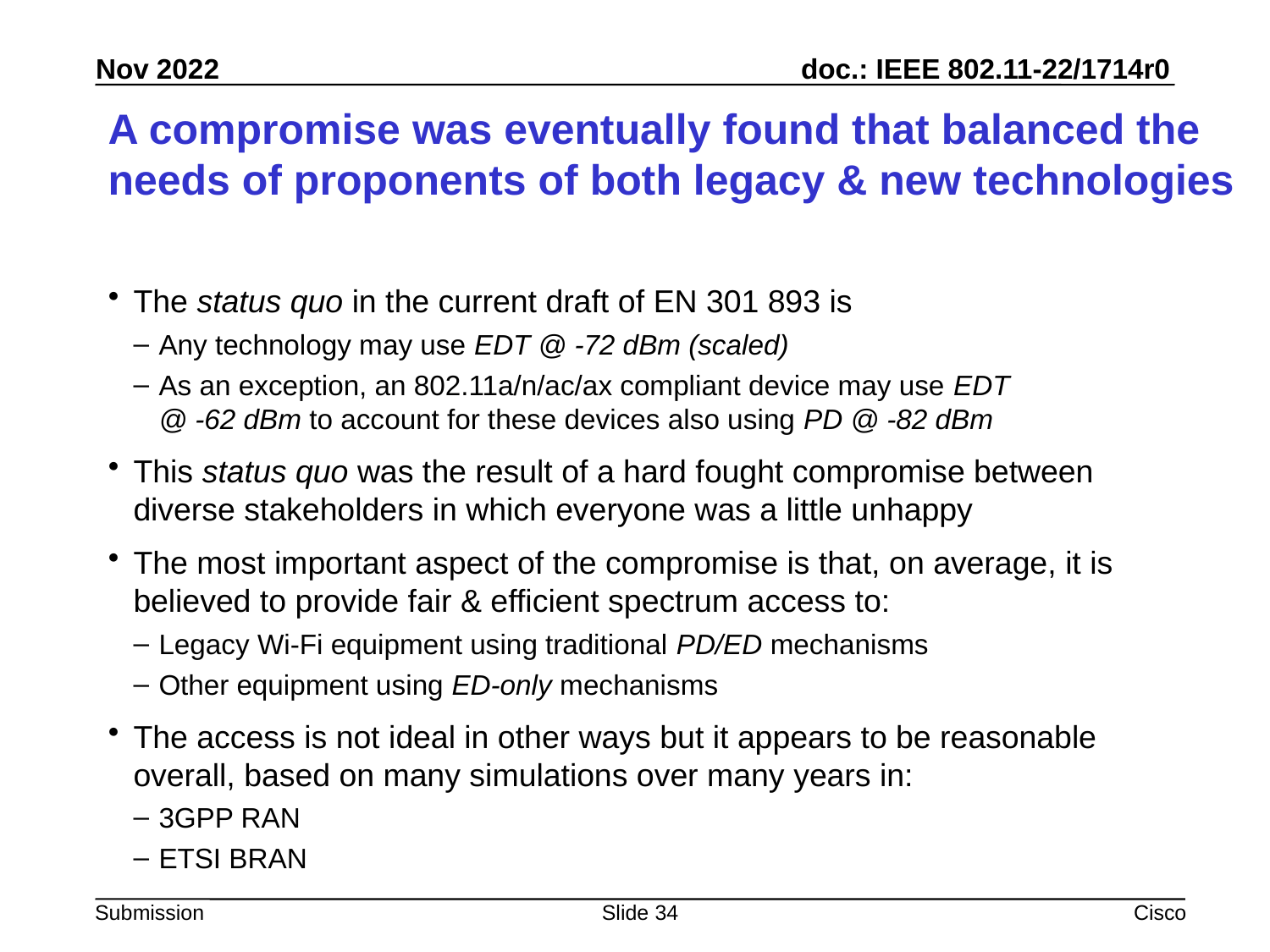

# A compromise was eventually found that balanced the  needs of proponents of both legacy & new technologies
The status quo in the current draft of EN 301 893 is
Any technology may use EDT @ -72 dBm (scaled)
As an exception, an 802.11a/n/ac/ax compliant device may use EDT
@ -62 dBm to account for these devices also using PD @ -82 dBm
This status quo was the result of a hard fought compromise between diverse stakeholders in which everyone was a little unhappy
The most important aspect of the compromise is that, on average, it is believed to provide fair & efficient spectrum access to:
Legacy Wi-Fi equipment using traditional PD/ED mechanisms
Other equipment using ED-only mechanisms
The access is not ideal in other ways but it appears to be reasonable overall, based on many simulations over many years in:
3GPP RAN
ETSI BRAN
Slide 34
Cisco